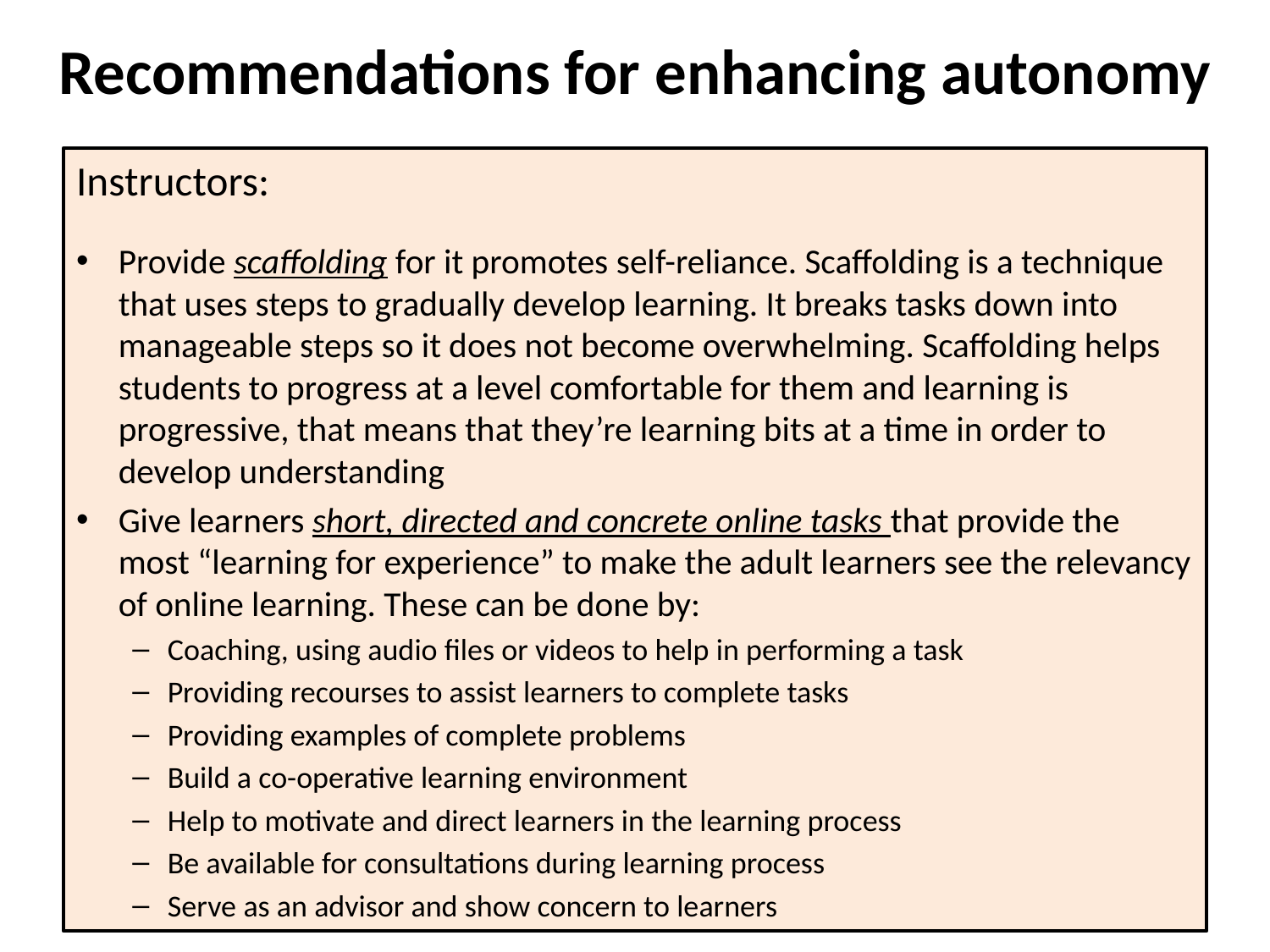

# Recommendations for enhancing autonomy
Instructors:

Provide scaffolding for it promotes self-reliance. Scaffolding is a technique that uses steps to gradually develop learning. It breaks tasks down into manageable steps so it does not become overwhelming. Scaffolding helps students to progress at a level comfortable for them and learning is progressive, that means that they’re learning bits at a time in order to develop understanding
Give learners short, directed and concrete online tasks that provide the most “learning for experience” to make the adult learners see the relevancy of online learning. These can be done by:
Coaching, using audio files or videos to help in performing a task
Providing recourses to assist learners to complete tasks
Providing examples of complete problems
Build a co-operative learning environment
Help to motivate and direct learners in the learning process
Be available for consultations during learning process
Serve as an advisor and show concern to learners